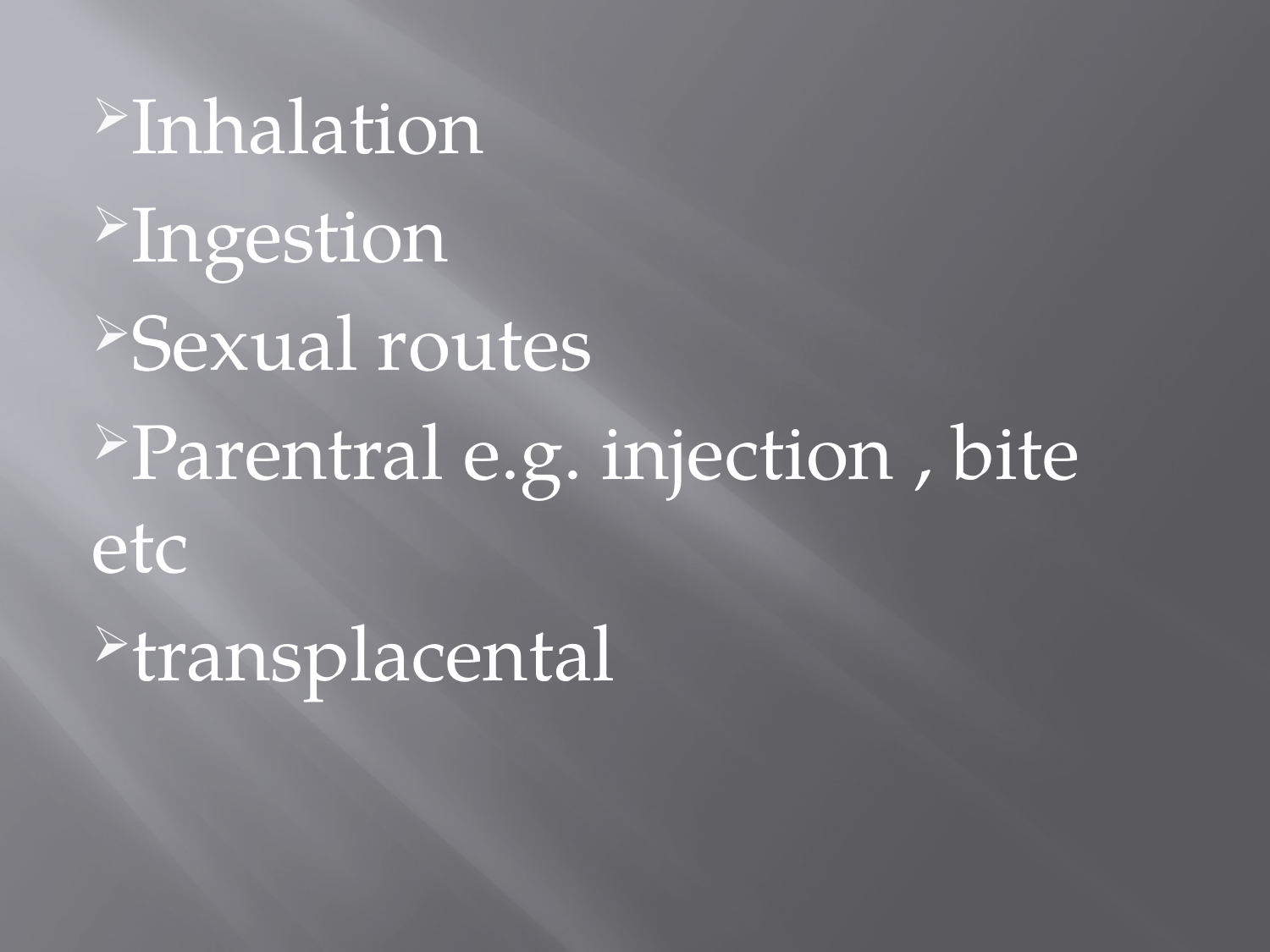

Inhalation
Ingestion
Sexual routes
Parentral e.g. injection , bite etc
transplacental